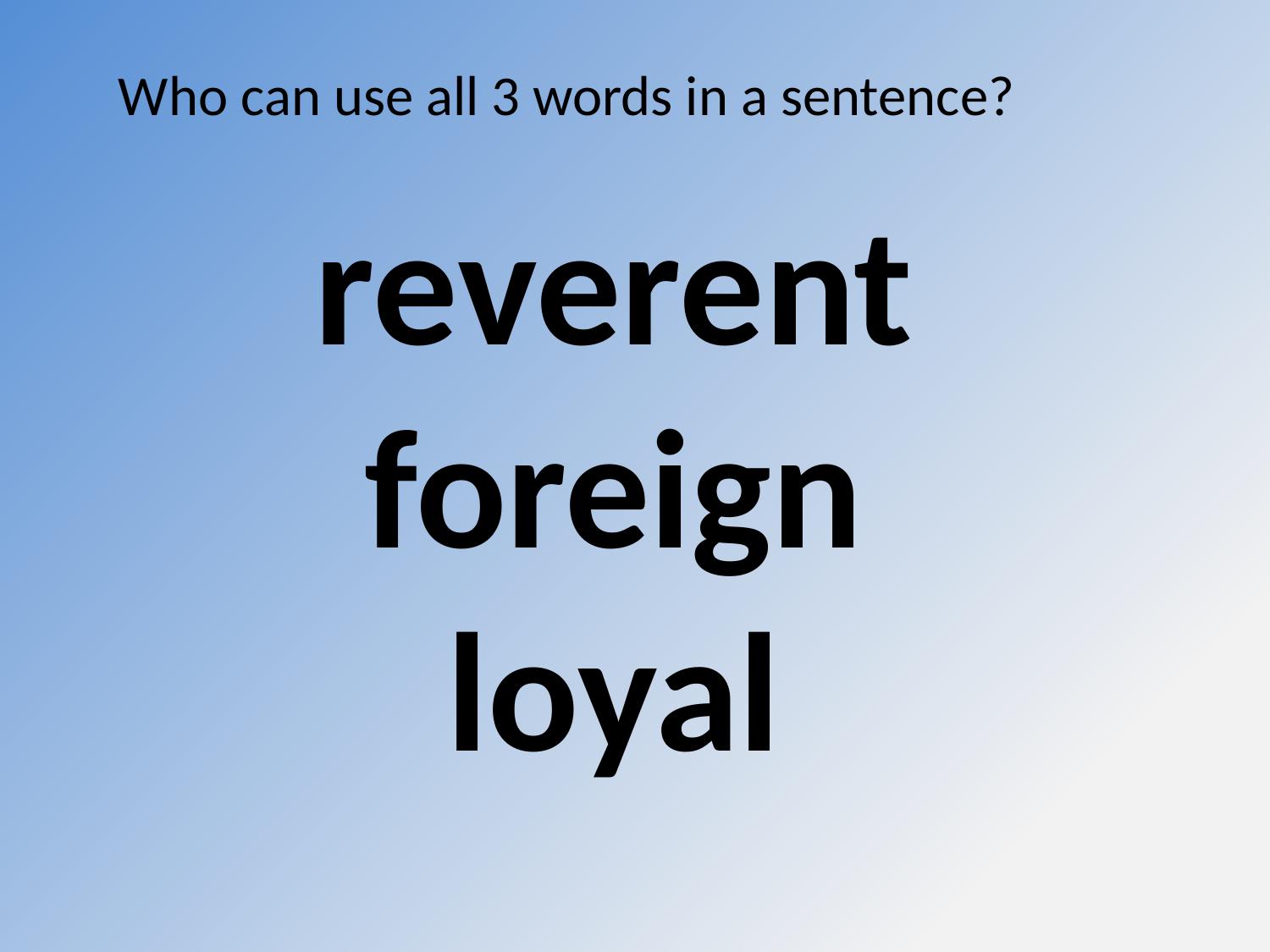

Who can use all 3 words in a sentence?
reverent
foreign
loyal